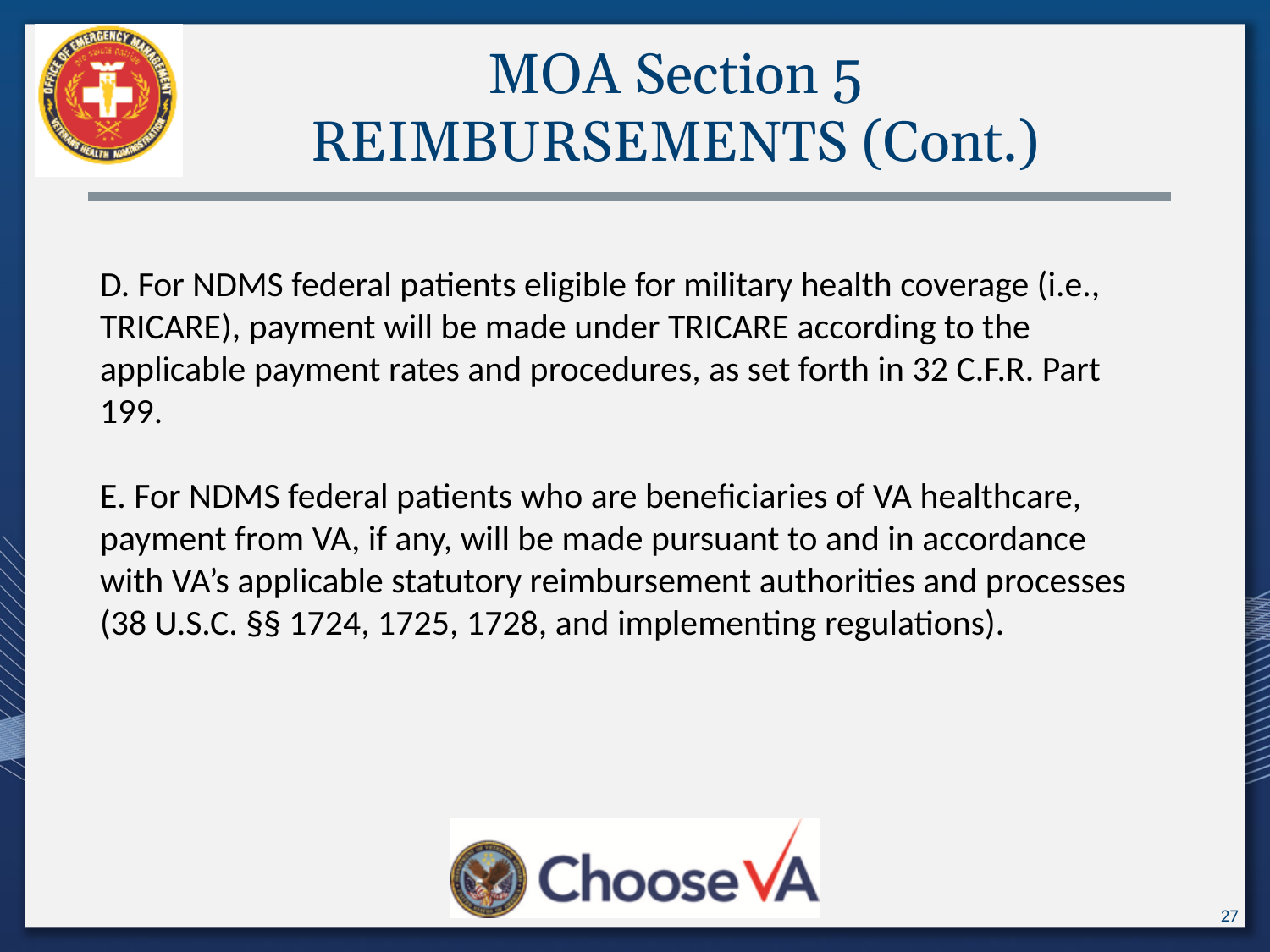

# MOA Section 5 REIMBURSEMENTS (Cont.)
D. For NDMS federal patients eligible for military health coverage (i.e., TRICARE), payment will be made under TRICARE according to the applicable payment rates and procedures, as set forth in 32 C.F.R. Part 199.

E. For NDMS federal patients who are beneficiaries of VA healthcare, payment from VA, if any, will be made pursuant to and in accordance with VA’s applicable statutory reimbursement authorities and processes (38 U.S.C. §§ 1724, 1725, 1728, and implementing regulations).

27